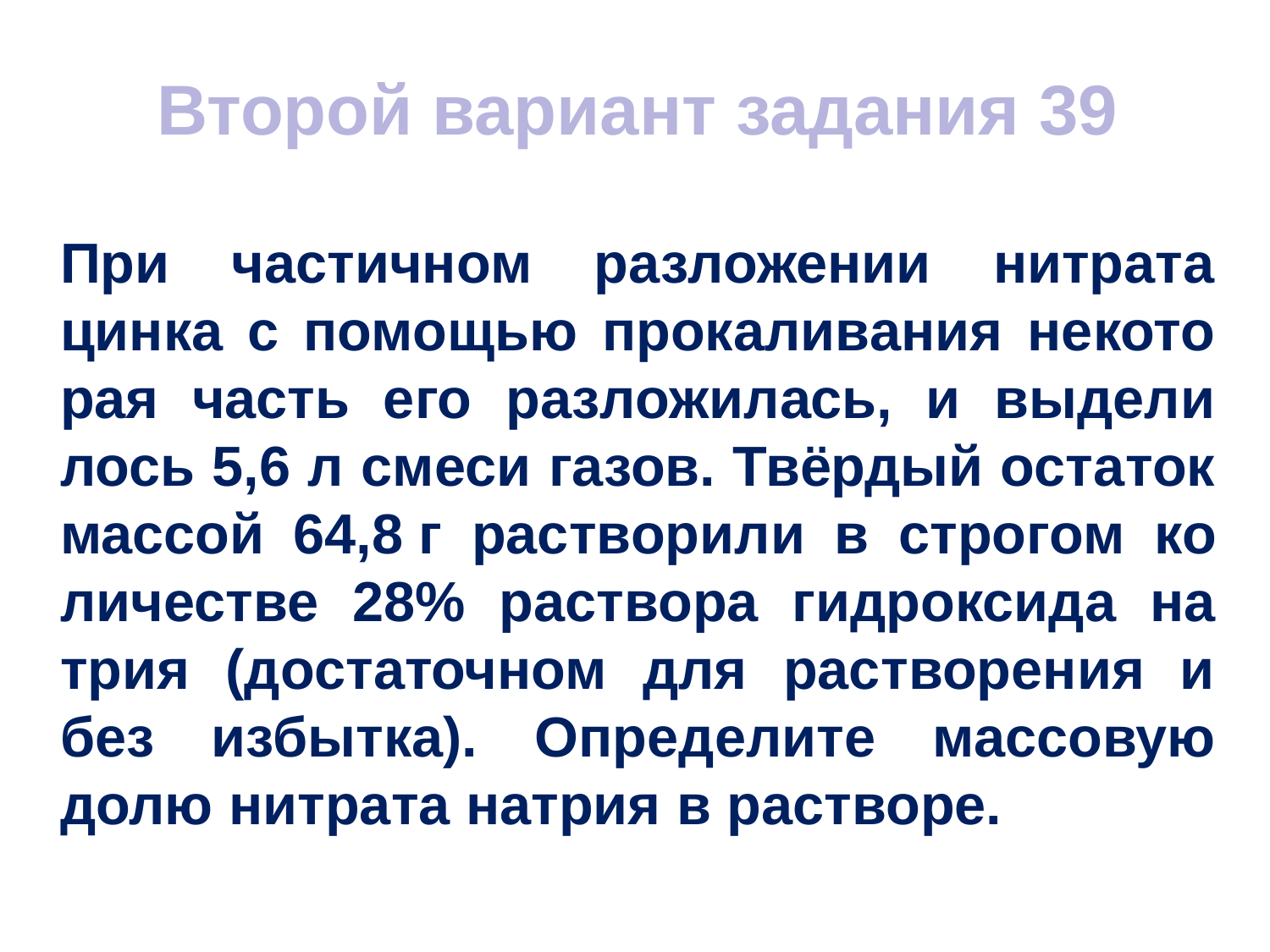

Второй вариант задания 39
При частичном разложении нитрата цинка с помощью прокаливания не­ко­то­рая часть его раз­ло­жи­лась, и вы­де­ли­лось 5,6 л смеси газов. Твёрдый оста­ток мас­сой 64,8 г рас­тво­ри­ли в стро­гом ко­ли­че­стве 28% рас­тво­ра гид­рок­си­да на­трия (до­ста­точ­ном для рас­тво­ре­ния и без из­быт­ка). Опре­де­ли­те мас­со­вую долю нит­ра­та на­трия в растворе.